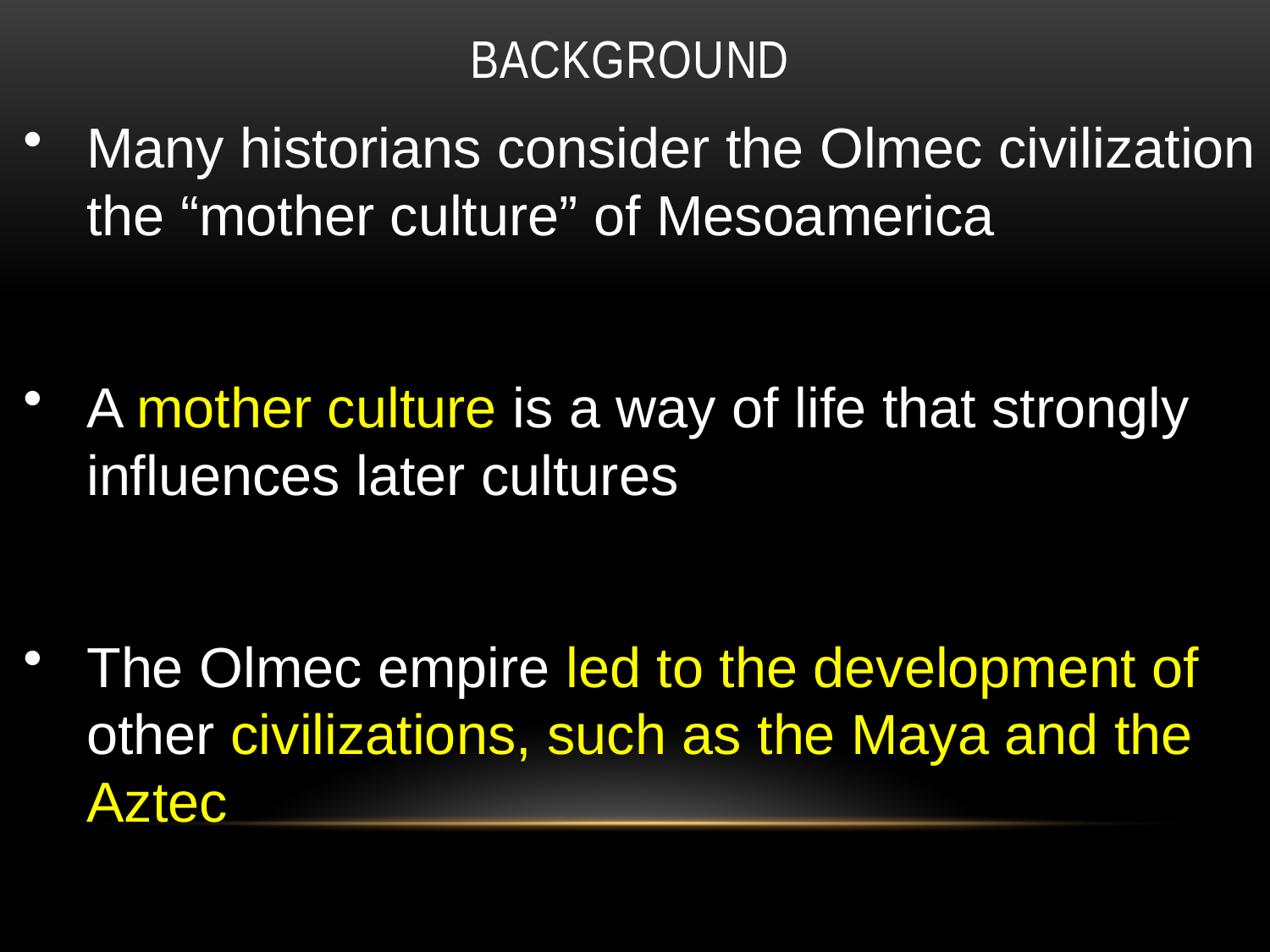

# Background
Many historians consider the Olmec civilization the “mother culture” of Mesoamerica

A mother culture is a way of life that strongly influences later cultures

The Olmec empire led to the development of other civilizations, such as the Maya and the Aztec